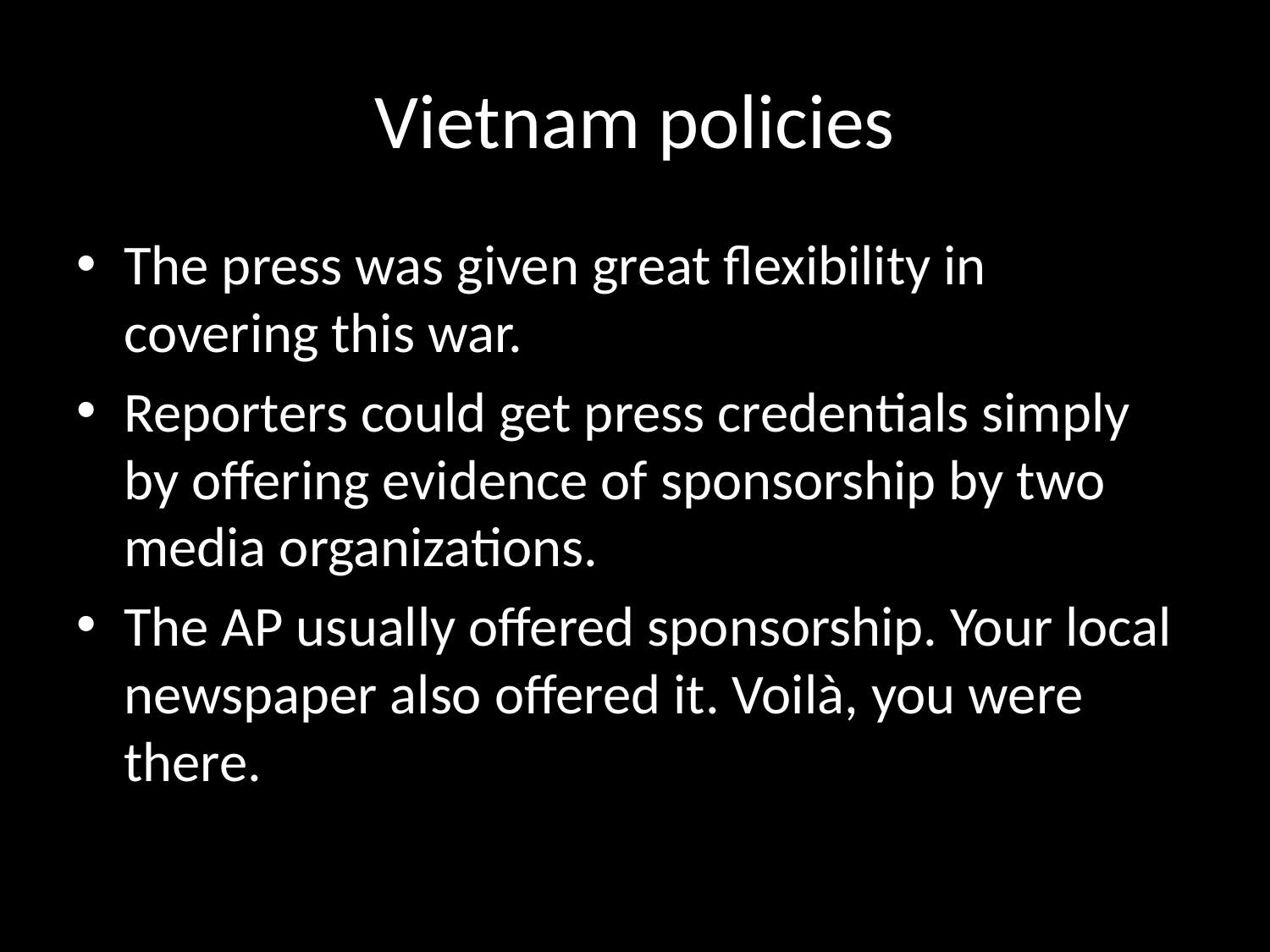

# Vietnam policies
The press was given great flexibility in covering this war.
Reporters could get press credentials simply by offering evidence of sponsorship by two media organizations.
The AP usually offered sponsorship. Your local newspaper also offered it. Voilà, you were there.